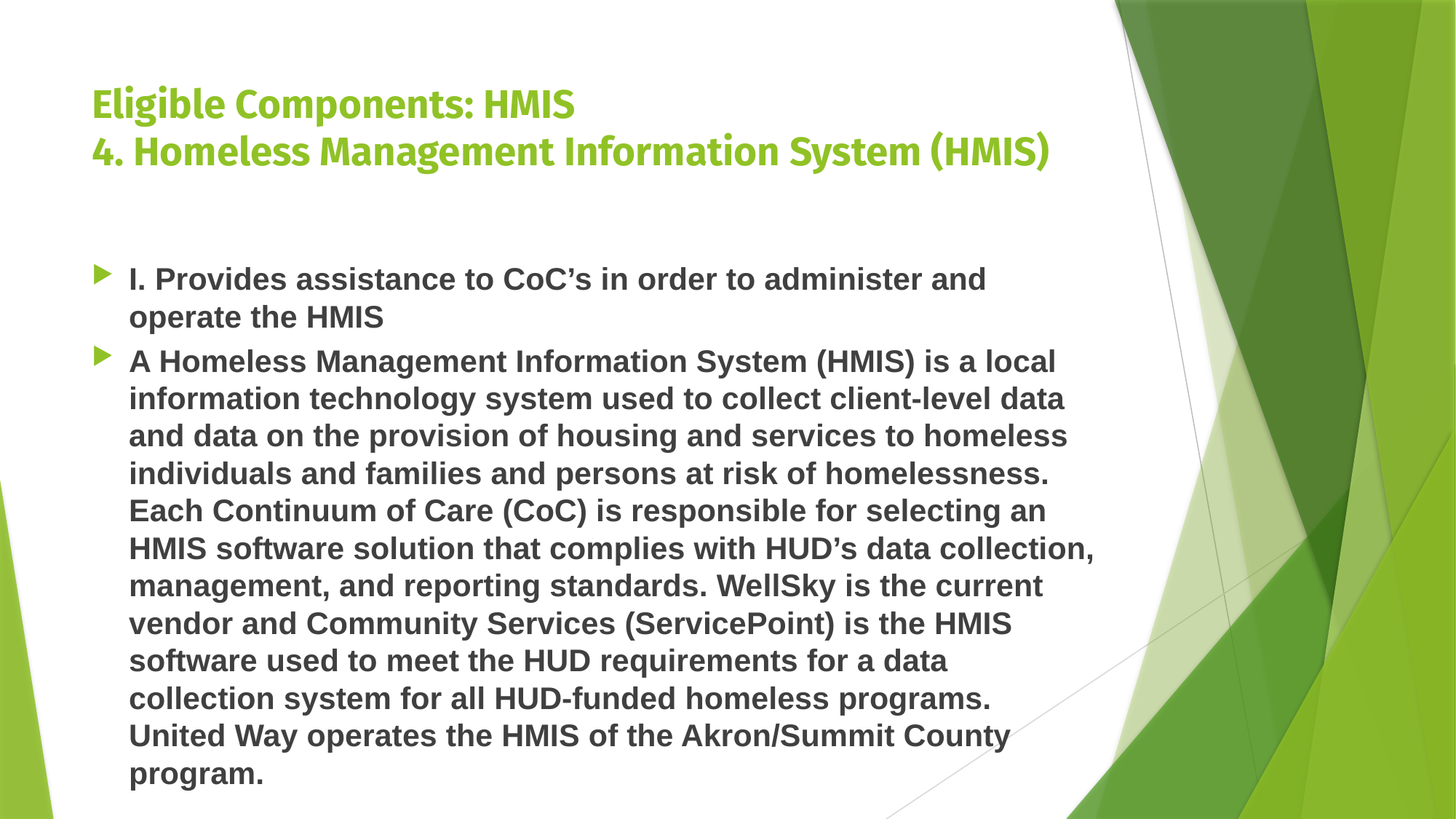

# Eligible Components: HMIS 4. Homeless Management Information System (HMIS)

I. Provides assistance to CoC’s in order to administer and operate the HMIS
A Homeless Management Information System (HMIS) is a local information technology system used to collect client-level data and data on the provision of housing and services to homeless individuals and families and persons at risk of homelessness. Each Continuum of Care (CoC) is responsible for selecting an HMIS software solution that complies with HUD’s data collection, management, and reporting standards. WellSky is the current vendor and Community Services (ServicePoint) is the HMIS software used to meet the HUD requirements for a data collection system for all HUD-funded homeless programs. United Way operates the HMIS of the Akron/Summit County program.